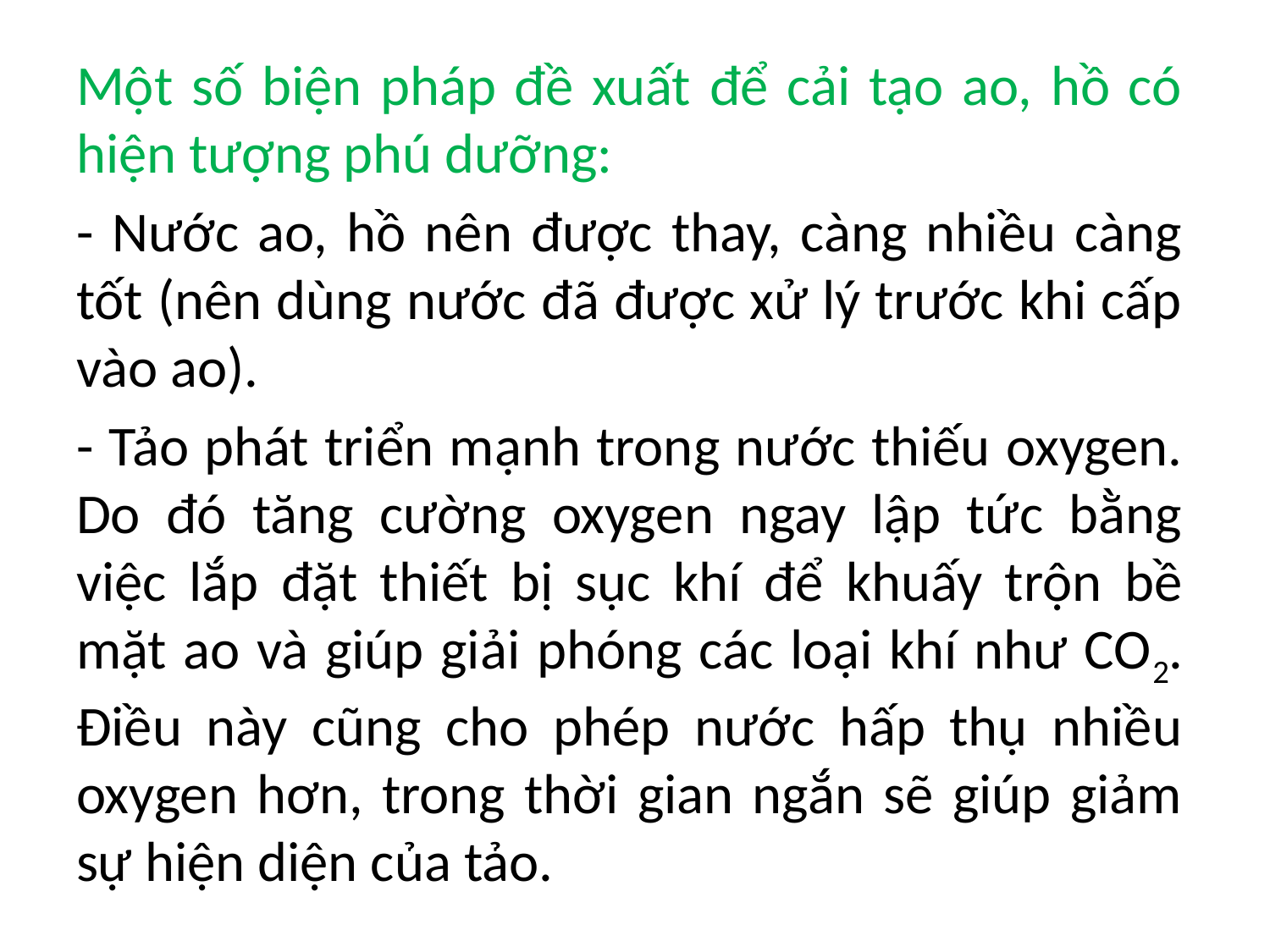

Một số biện pháp đề xuất để cải tạo ao, hồ có hiện tượng phú dưỡng:
- Nước ao, hồ nên được thay, càng nhiều càng tốt (nên dùng nước đã được xử lý trước khi cấp vào ao).
- Tảo phát triển mạnh trong nước thiếu oxygen. Do đó tăng cường oxygen ngay lập tức bằng việc lắp đặt thiết bị sục khí để khuấy trộn bề mặt ao và giúp giải phóng các loại khí như CO2. Điều này cũng cho phép nước hấp thụ nhiều oxygen hơn, trong thời gian ngắn sẽ giúp giảm sự hiện diện của tảo.